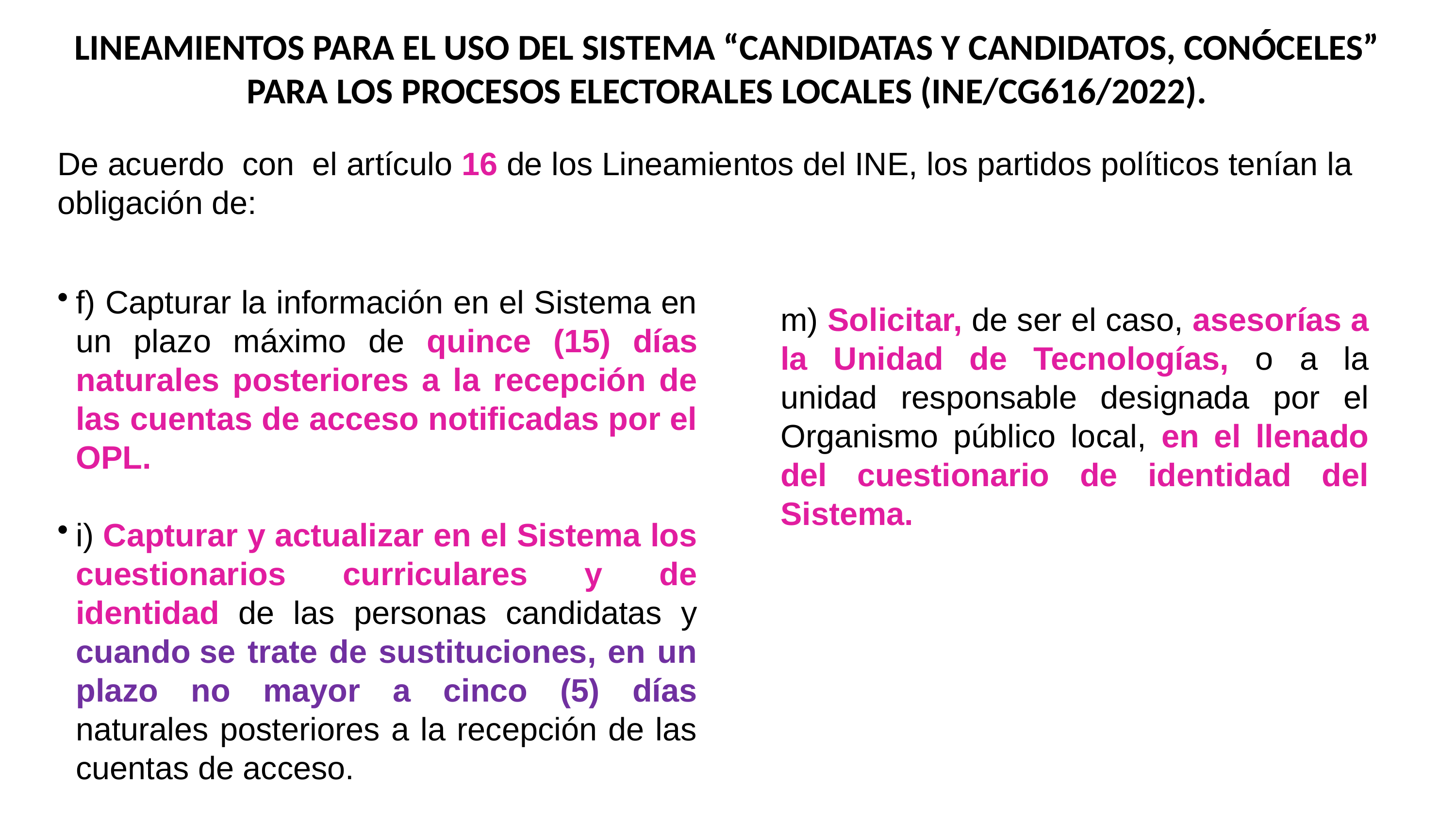

# LINEAMIENTOS PARA EL USO DEL SISTEMA “CANDIDATAS Y CANDIDATOS, CONÓCELES” PARA LOS PROCESOS ELECTORALES LOCALES (INE/CG616/2022).
De acuerdo  con  el artículo 16 de los Lineamientos del INE, los partidos políticos tenían la obligación de:

f) Capturar la información en el Sistema en un plazo máximo de quince (15) días naturales posteriores a la recepción de las cuentas de acceso notificadas por el OPL.​

i) Capturar y actualizar en el Sistema los cuestionarios curriculares y de identidad de las personas candidatas y cuando se trate de sustituciones, en un plazo no mayor a cinco (5) días naturales posteriores a la recepción de las cuentas de acceso.
m) Solicitar, de ser el caso, asesorías a la Unidad de Tecnologías, o a la unidad responsable designada por el Organismo público local, en el llenado del cuestionario de identidad del Sistema.